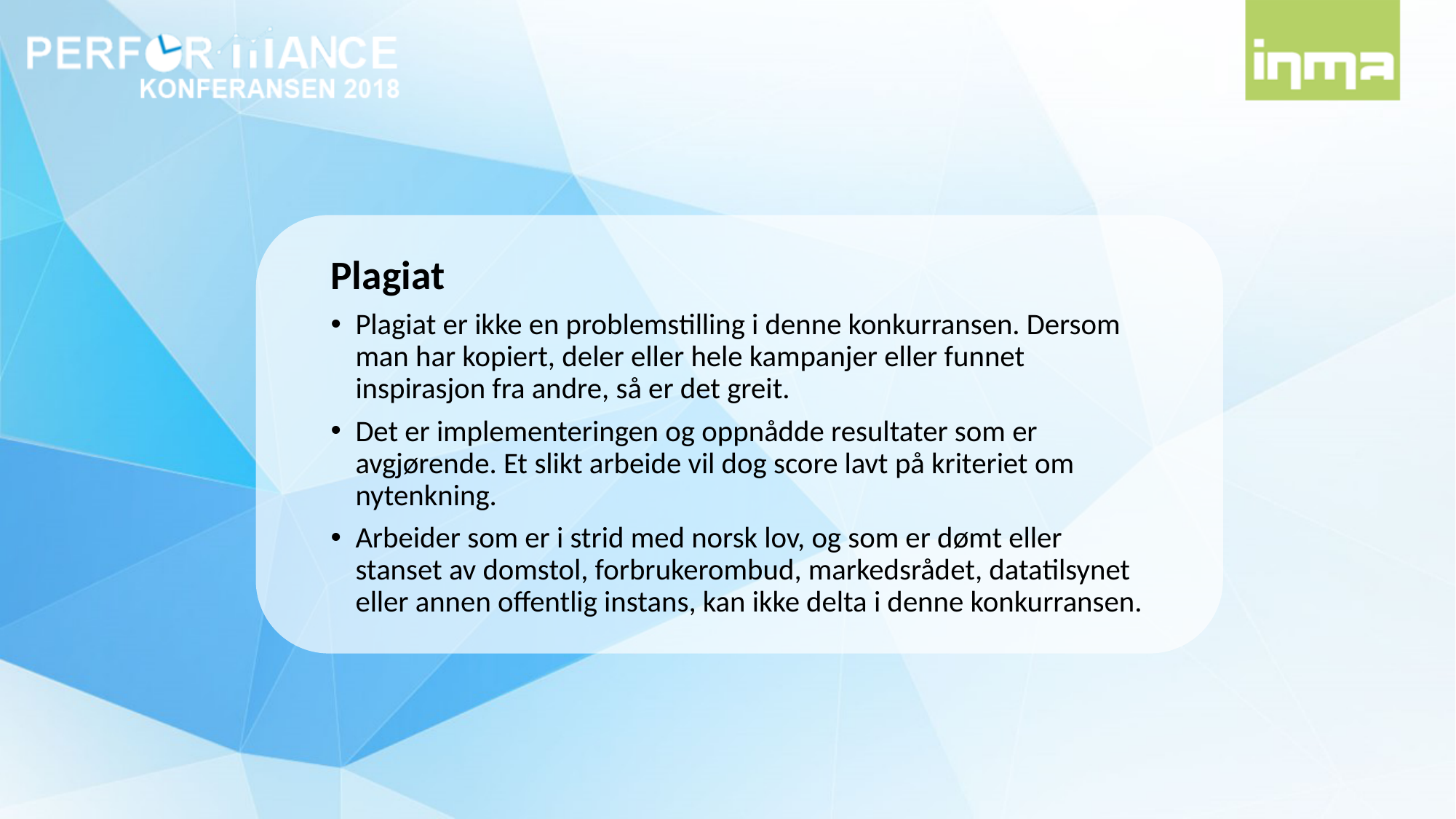

Plagiat
Plagiat er ikke en problemstilling i denne konkurransen. Dersom man har kopiert, deler eller hele kampanjer eller funnet inspirasjon fra andre, så er det greit.
Det er implementeringen og oppnådde resultater som er avgjørende. Et slikt arbeide vil dog score lavt på kriteriet om nytenkning.
Arbeider som er i strid med norsk lov, og som er dømt eller stanset av domstol, forbrukerombud, markedsrådet, datatilsynet eller annen offentlig instans, kan ikke delta i denne konkurransen.